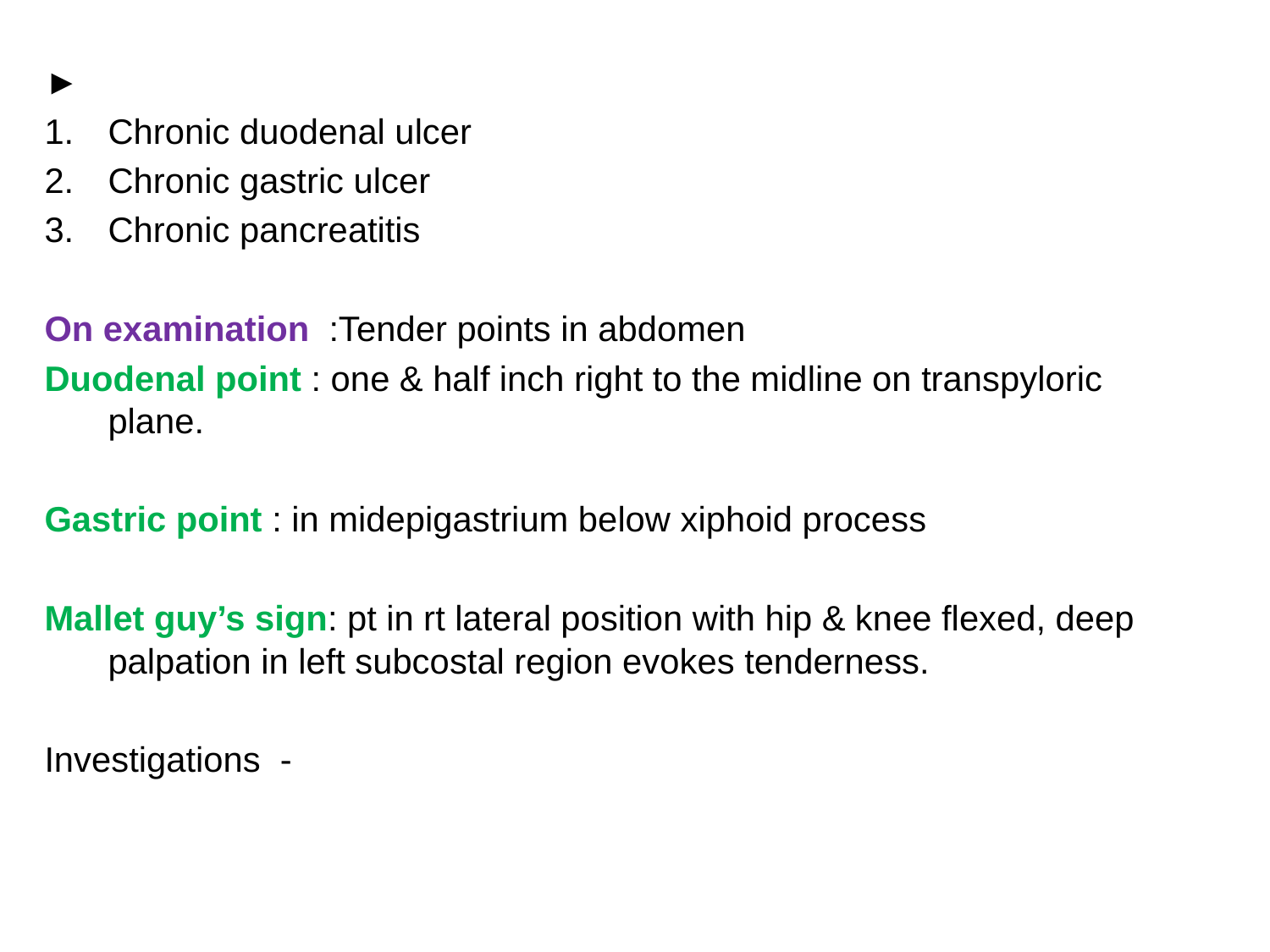

►
Chronic duodenal ulcer
Chronic gastric ulcer
Chronic pancreatitis

On examination  :Tender points in abdomen
Duodenal point : one & half inch right to the midline on transpyloric plane.

Gastric point : in midepigastrium below xiphoid process

Mallet guy’s sign: pt in rt lateral position with hip & knee flexed, deep palpation in left subcostal region evokes tenderness.

Investigations  -